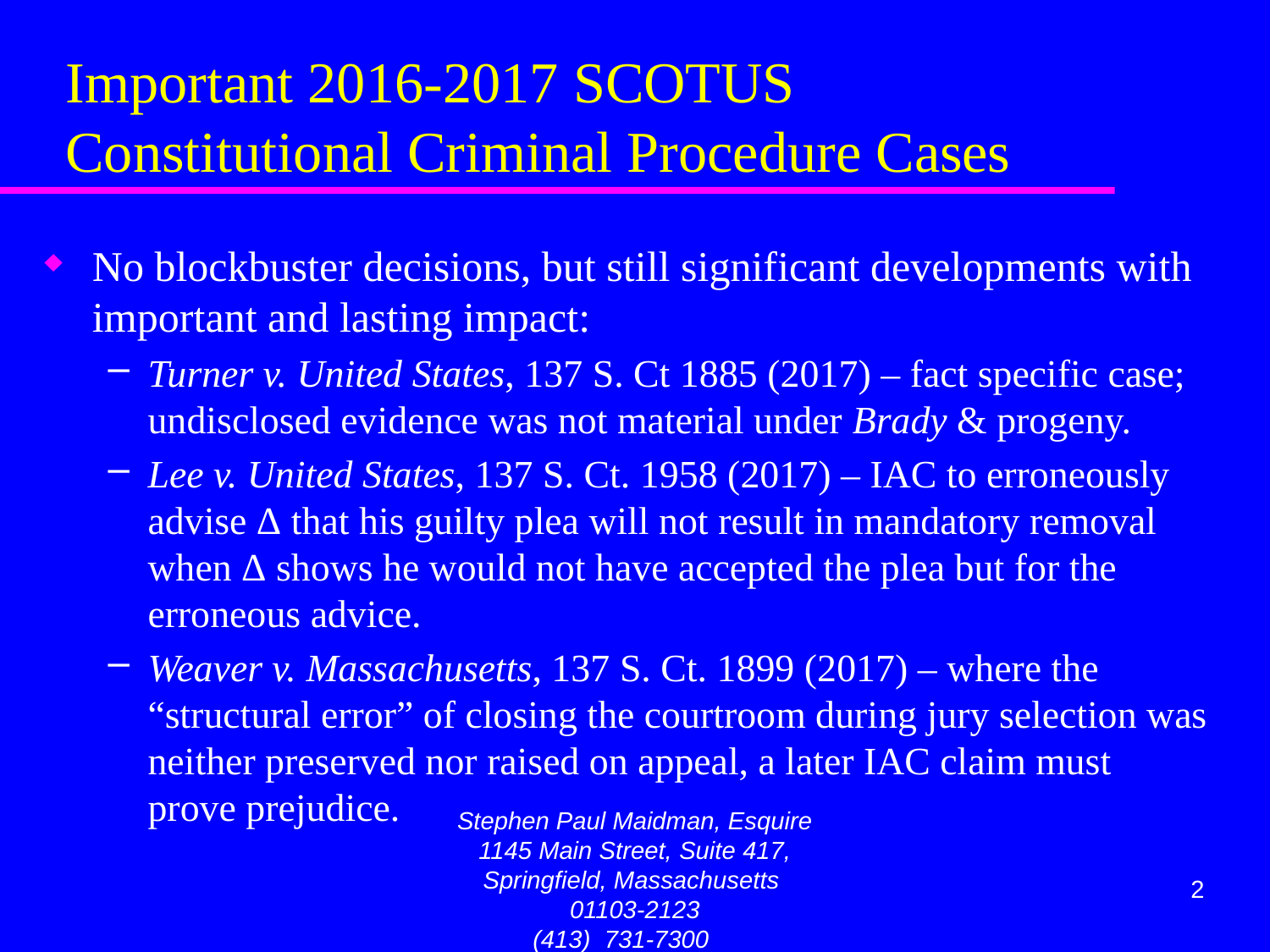

# Important 2016-2017 SCOTUS Constitutional Criminal Procedure Cases
No blockbuster decisions, but still significant developments with important and lasting impact:
Turner v. United States, 137 S. Ct 1885 (2017) – fact specific case; undisclosed evidence was not material under Brady & progeny.
Lee v. United States, 137 S. Ct. 1958 (2017) – IAC to erroneously advise Δ that his guilty plea will not result in mandatory removal when Δ shows he would not have accepted the plea but for the erroneous advice.
Weaver v. Massachusetts, 137 S. Ct. 1899 (2017) – where the “structural error” of closing the courtroom during jury selection was neither preserved nor raised on appeal, a later IAC claim must prove prejudice.

Stephen Paul Maidman, Esquire
1145 Main Street, Suite 417, Springfield, Massachusetts  01103-2123
(413)  731-7300     maidman@att.net
2